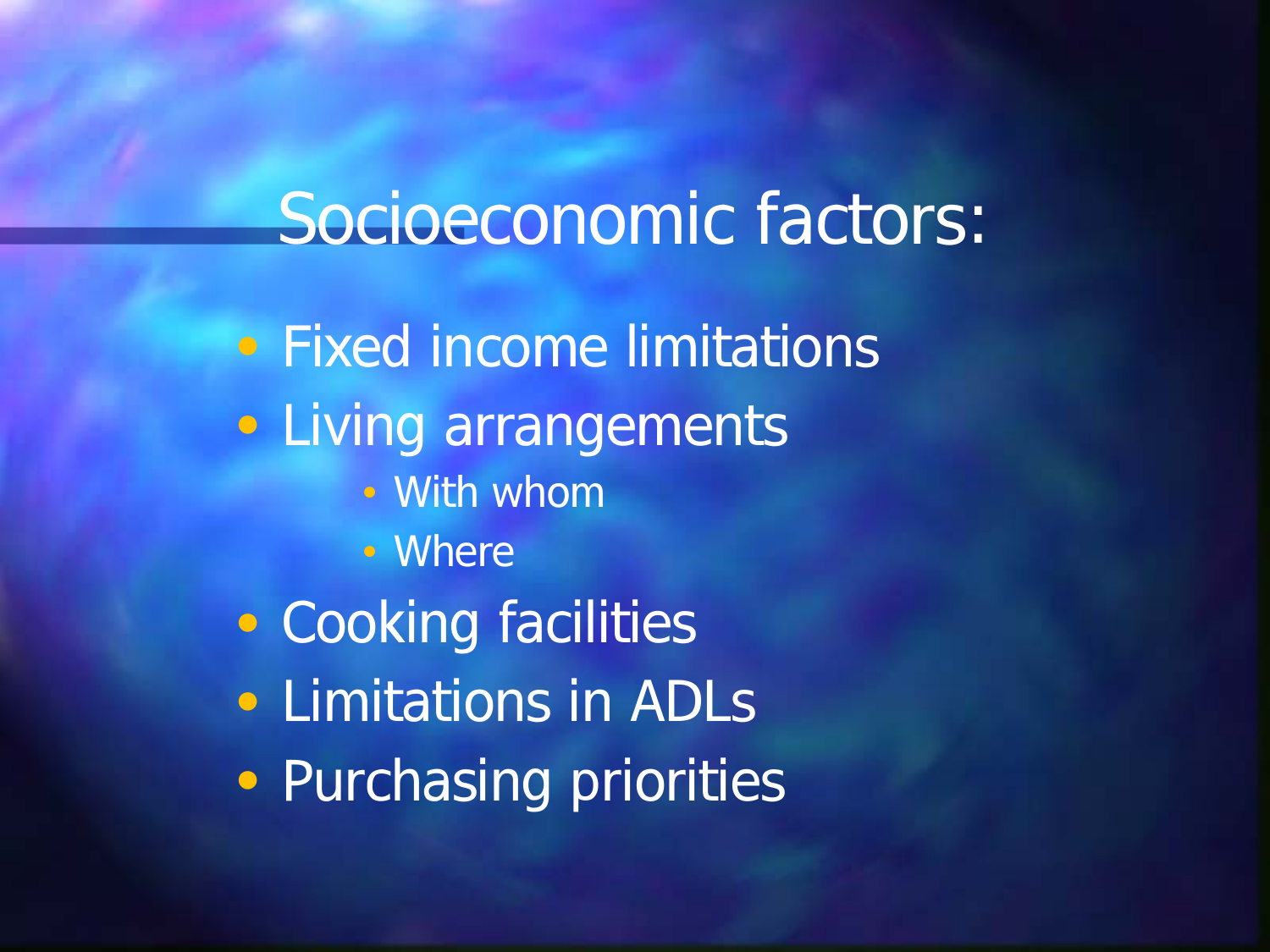

# Socioeconomic factors:
Fixed income limitations
Living arrangements
With whom
Where
Cooking facilities
Limitations in ADLs
Purchasing priorities